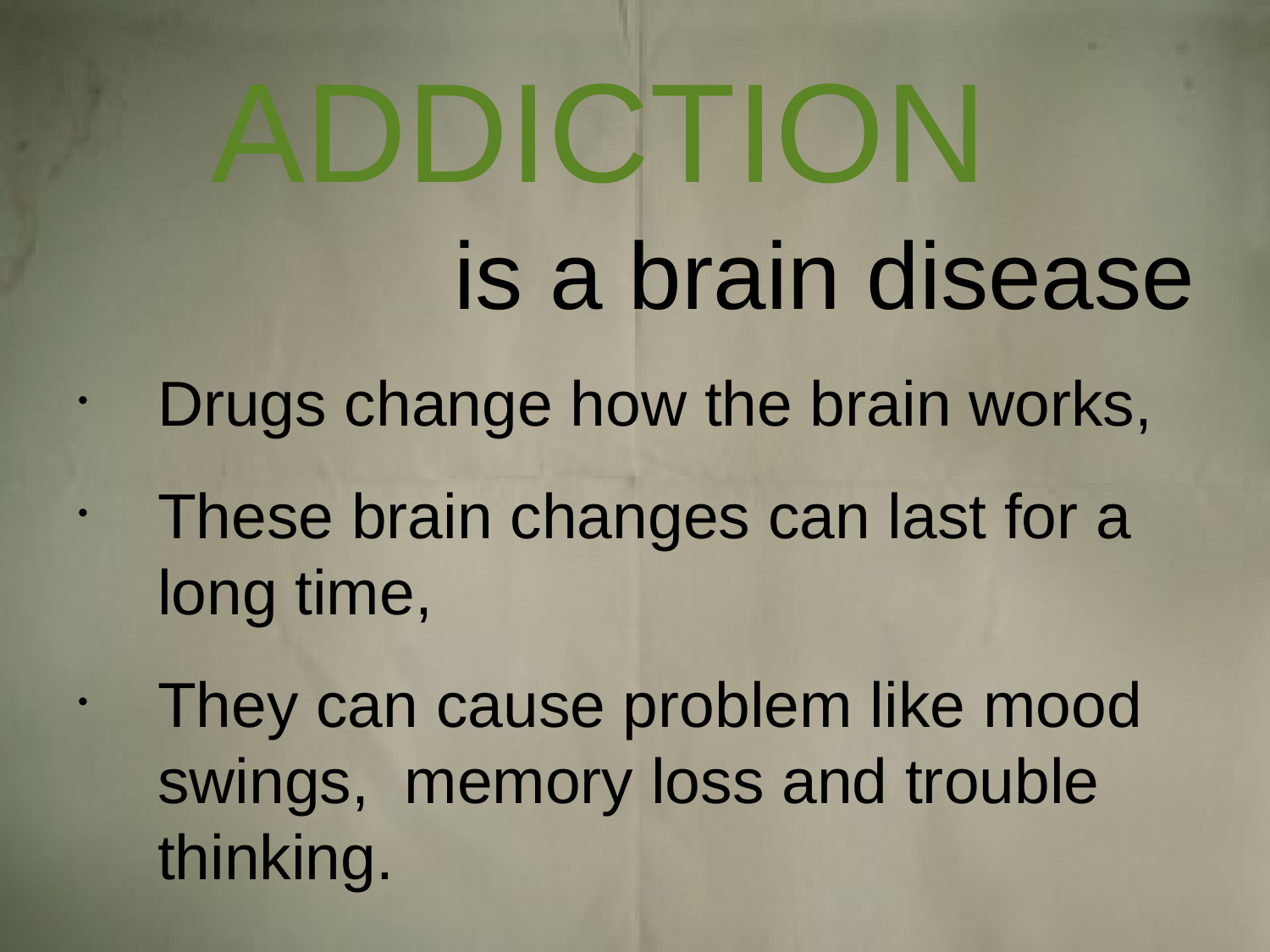

ADDICTION
is a brain disease
Drugs change how the brain works,
These brain changes can last for a long time,
They can cause problem like mood swings,  memory loss and trouble thinking.